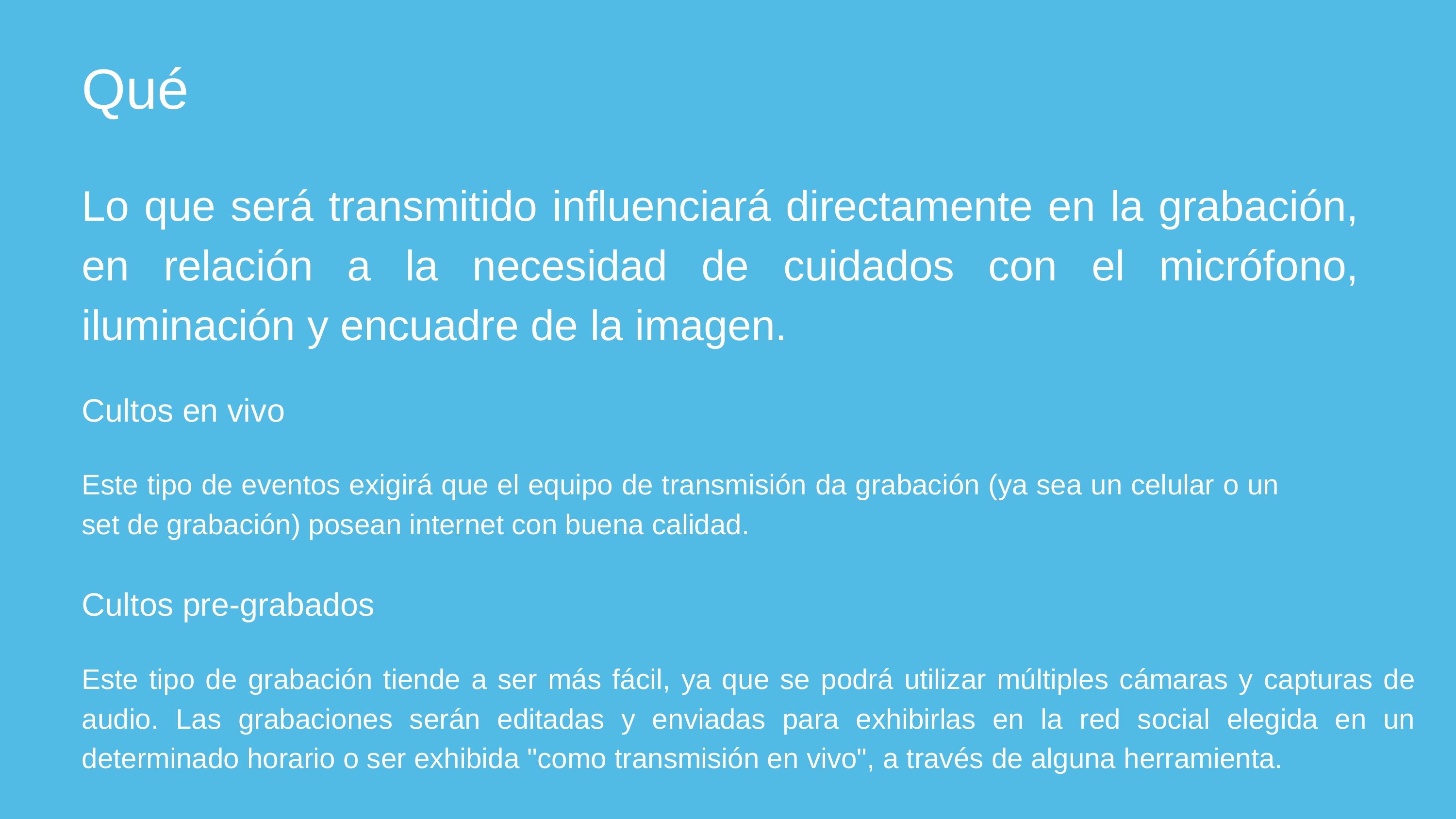

Qué
Lo que será transmitido influenciará directamente en la grabación, en relación a la necesidad de cuidados con el micrófono, iluminación y encuadre de la imagen.
Cultos en vivo
Este tipo de eventos exigirá que el equipo de transmisión da grabación (ya sea un celular o un set de grabación) posean internet con buena calidad.
Cultos pre-grabados
Este tipo de grabación tiende a ser más fácil, ya que se podrá utilizar múltiples cámaras y capturas de audio. Las grabaciones serán editadas y enviadas para exhibirlas en la red social elegida en un determinado horario o ser exhibida "como transmisión en vivo", a través de alguna herramienta.